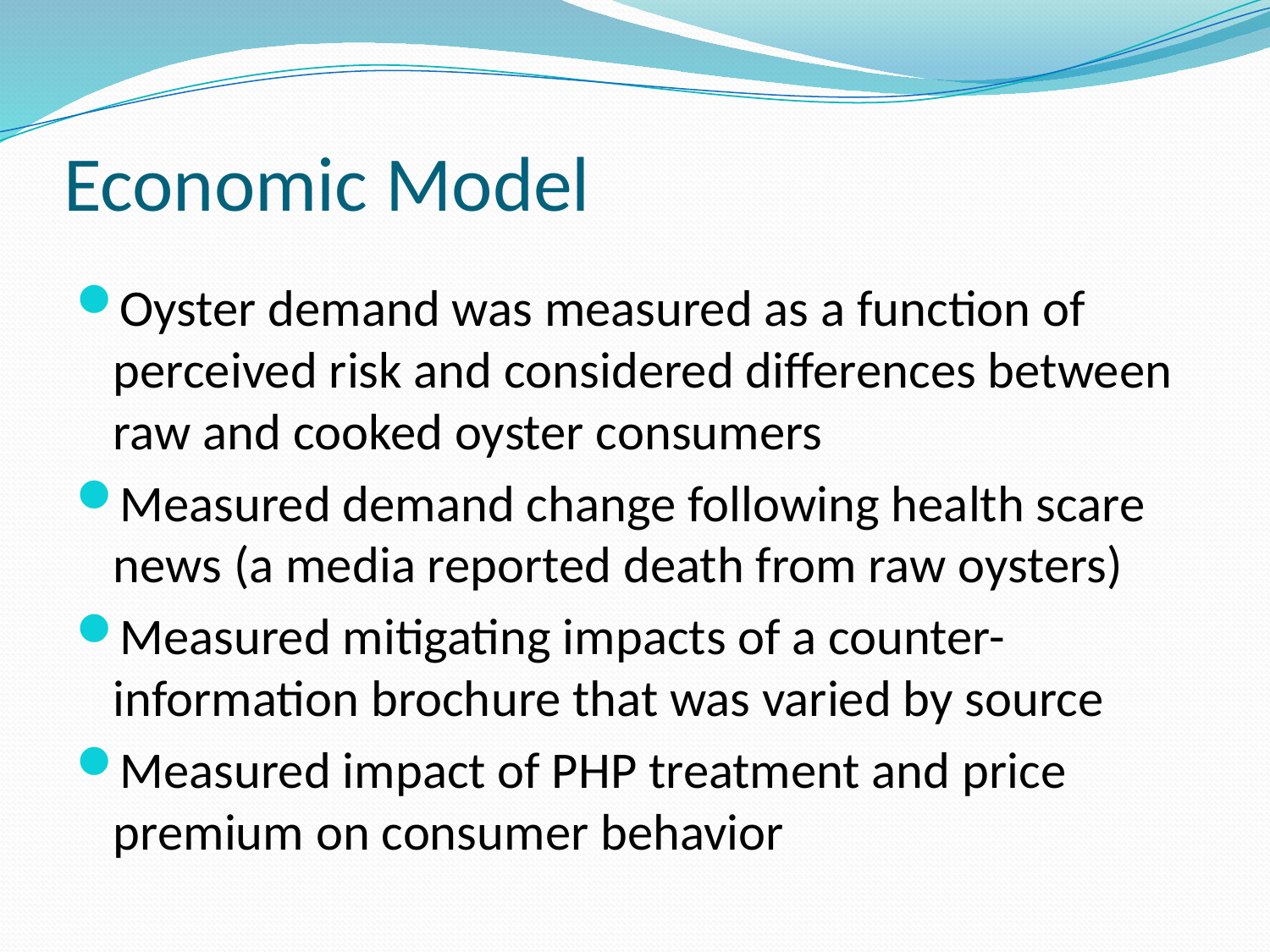

# Economic Model
Oyster demand was measured as a function of perceived risk and considered differences between raw and cooked oyster consumers
Measured demand change following health scare news (a media reported death from raw oysters)
Measured mitigating impacts of a counter-information brochure that was varied by source
Measured impact of PHP treatment and price premium on consumer behavior